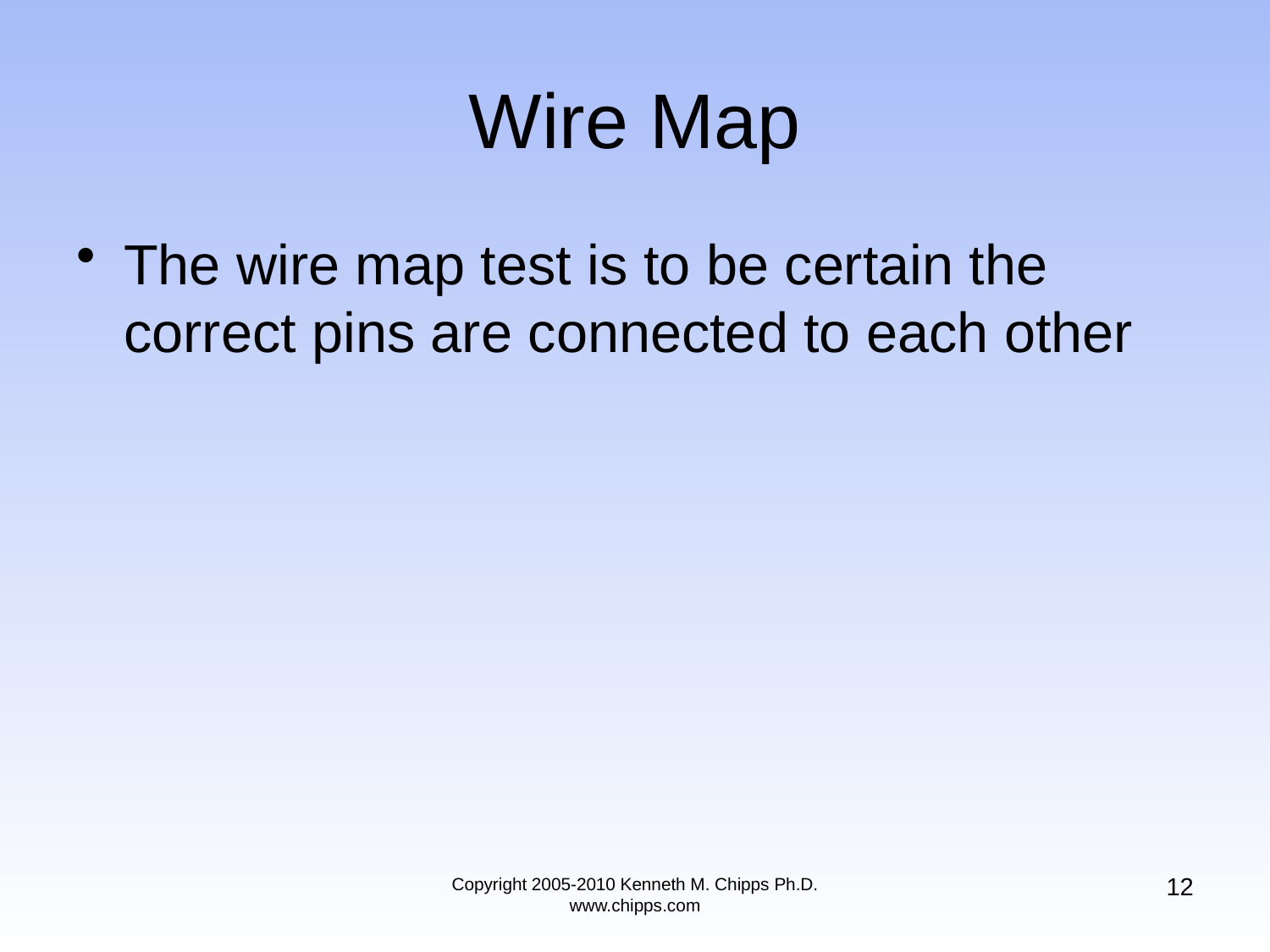

# Wire Map
The wire map test is to be certain the correct pins are connected to each other
12
Copyright 2005-2010 Kenneth M. Chipps Ph.D. www.chipps.com